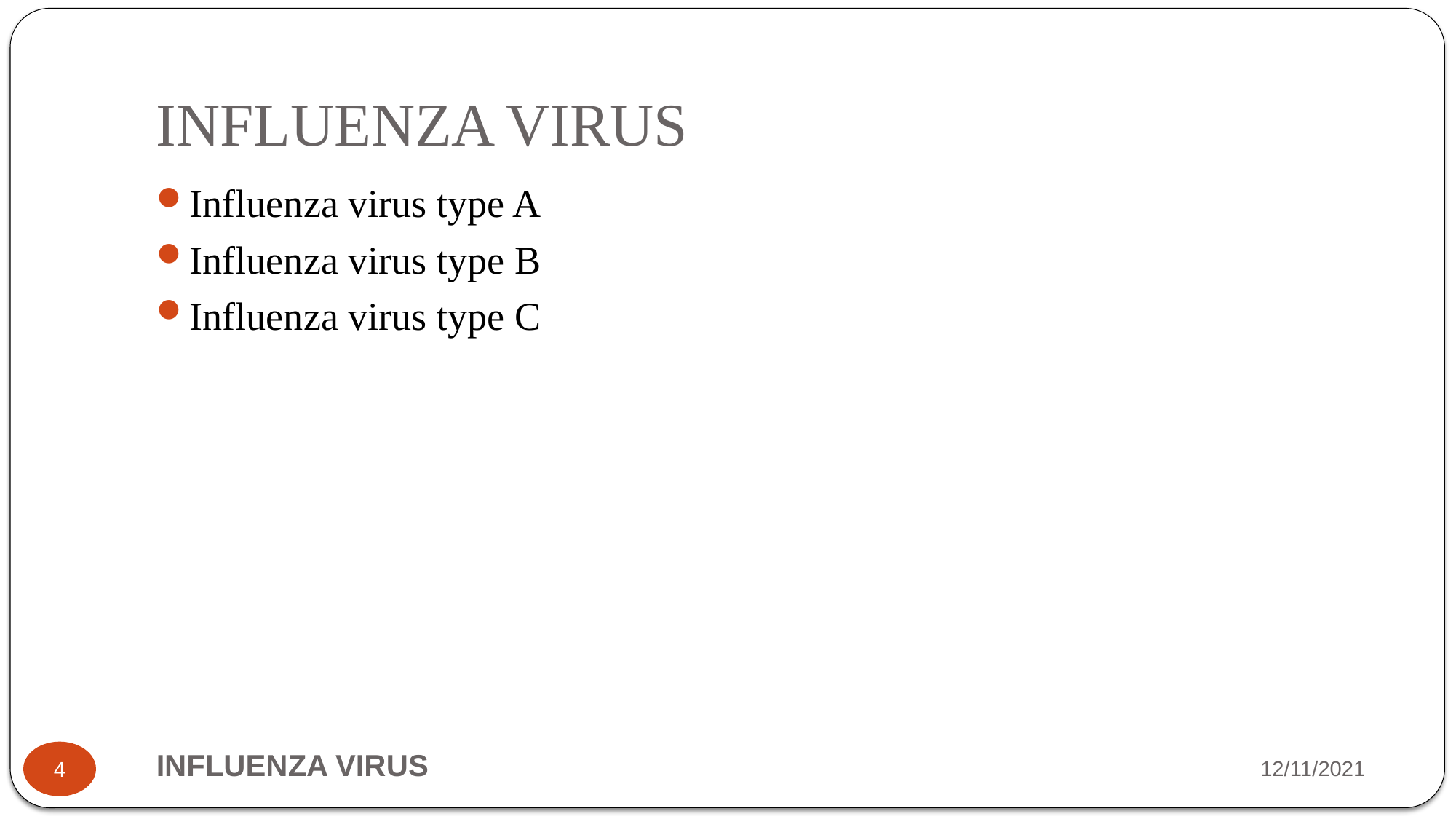

# INFLUENZA VIRUS
Influenza virus type A
Influenza virus type B
Influenza virus type C
INFLUENZA VIRUS
12/11/2021
4